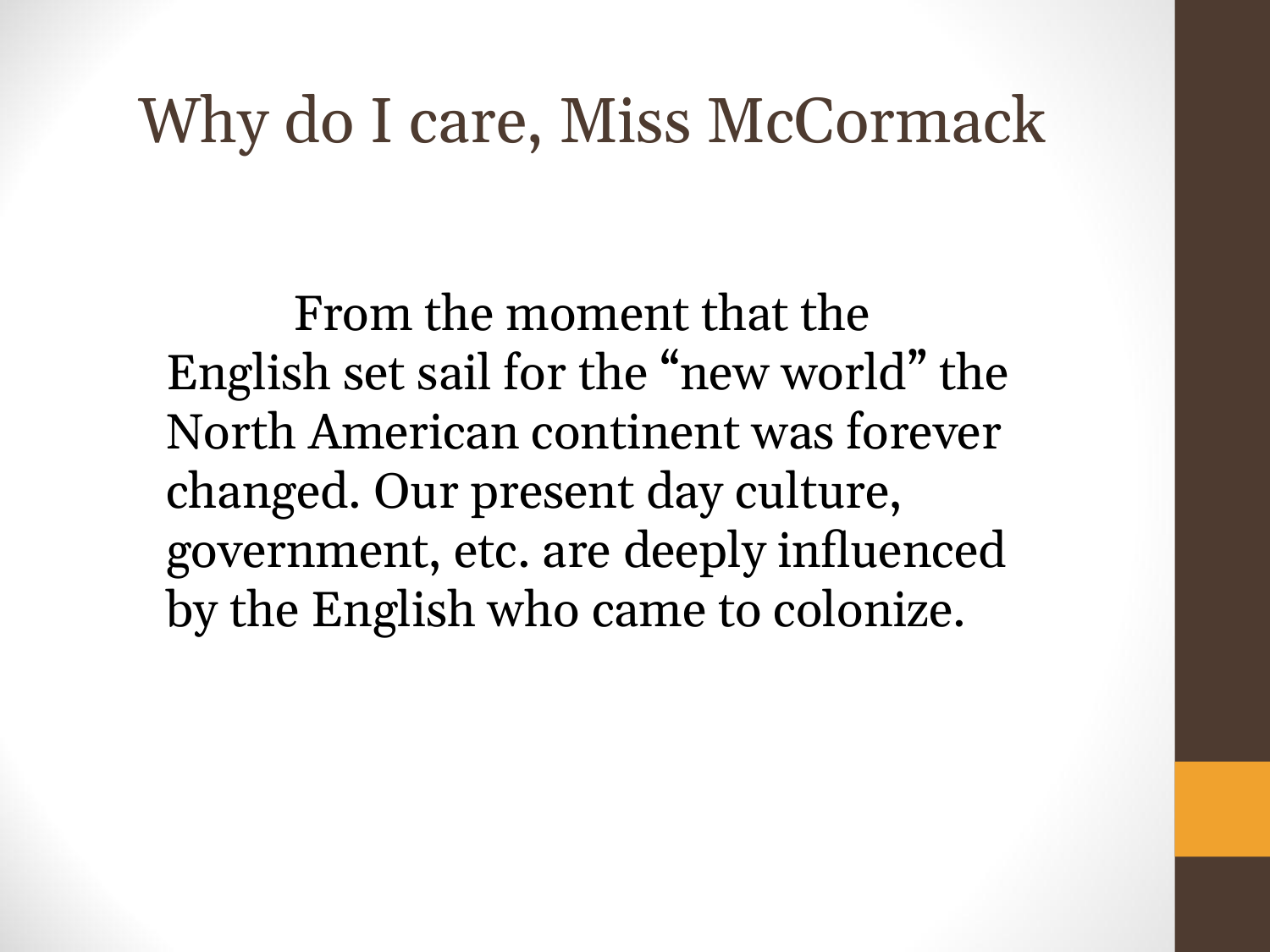

# Why do I care, Miss McCormack
	From the moment that the English set sail for the “new world” the North American continent was forever changed. Our present day culture, government, etc. are deeply influenced by the English who came to colonize.